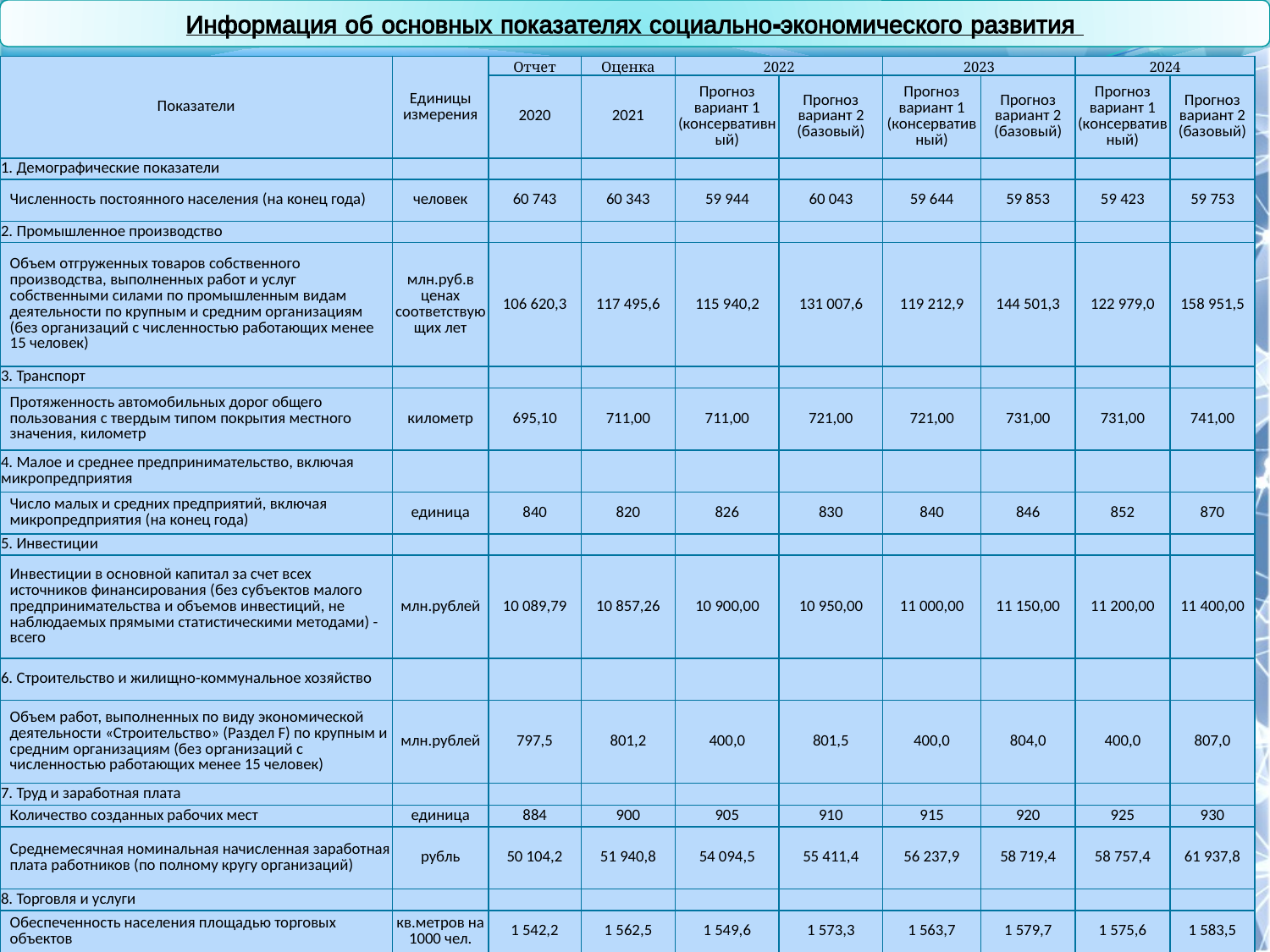

Информация об основных показателях социально-экономического развития
| Показатели | Единицы измерения | Отчет | Оценка | 2022 |  | 2023 |  | 2024 |  |
| --- | --- | --- | --- | --- | --- | --- | --- | --- | --- |
|  |  | 2020 | 2021 | Прогноз вариант 1 (консервативный) | Прогноз вариант 2 (базовый) | Прогноз вариант 1 (консервативный) | Прогноз вариант 2 (базовый) | Прогноз вариант 1 (консервативный) | Прогноз вариант 2 (базовый) |
| 1. Демографические показатели |  |  |  |  |  |  |  |  |  |
| Численность постоянного населения (на конец года) | человек | 60 743 | 60 343 | 59 944 | 60 043 | 59 644 | 59 853 | 59 423 | 59 753 |
| 2. Промышленное производство |  |  |  |  |  |  |  |  |  |
| Объем отгруженных товаров собственного производства, выполненных работ и услуг собственными силами по промышленным видам деятельности по крупным и средним организациям (без организаций с численностью работающих менее 15 человек) | млн.руб.в ценах соответствующих лет | 106 620,3 | 117 495,6 | 115 940,2 | 131 007,6 | 119 212,9 | 144 501,3 | 122 979,0 | 158 951,5 |
| 3. Транспорт |  |  |  |  |  |  |  |  |  |
| Протяженность автомобильных дорог общего пользования с твердым типом покрытия местного значения, километр | километр | 695,10 | 711,00 | 711,00 | 721,00 | 721,00 | 731,00 | 731,00 | 741,00 |
| 4. Малое и среднее предпринимательство, включая микропредприятия |  |  |  |  |  |  |  |  |  |
| Число малых и средних предприятий, включая микропредприятия (на конец года) | единица | 840 | 820 | 826 | 830 | 840 | 846 | 852 | 870 |
| 5. Инвестиции |  |  |  |  |  |  |  |  |  |
| Инвестиции в основной капитал за счет всех источников финансирования (без субъектов малого предпринимательства и объемов инвестиций, не наблюдаемых прямыми статистическими методами) - всего | млн.рублей | 10 089,79 | 10 857,26 | 10 900,00 | 10 950,00 | 11 000,00 | 11 150,00 | 11 200,00 | 11 400,00 |
| 6. Строительство и жилищно-коммунальное хозяйство |  |  |  |  |  |  |  |  |  |
| Объем работ, выполненных по виду экономической деятельности «Строительство» (Раздел F) по крупным и средним организациям (без организаций с численностью работающих менее 15 человек) | млн.рублей | 797,5 | 801,2 | 400,0 | 801,5 | 400,0 | 804,0 | 400,0 | 807,0 |
| 7. Труд и заработная плата |  |  |  |  |  |  |  |  |  |
| Количество созданных рабочих мест | единица | 884 | 900 | 905 | 910 | 915 | 920 | 925 | 930 |
| Среднемесячная номинальная начисленная заработная плата работников (по полному кругу организаций) | рубль | 50 104,2 | 51 940,8 | 54 094,5 | 55 411,4 | 56 237,9 | 58 719,4 | 58 757,4 | 61 937,8 |
| 8. Торговля и услуги |  |  |  |  |  |  |  |  |  |
| Обеспеченность населения площадью торговых объектов | кв.метров на 1000 чел. | 1 542,2 | 1 562,5 | 1 549,6 | 1 573,3 | 1 563,7 | 1 579,7 | 1 575,6 | 1 583,5 |
5